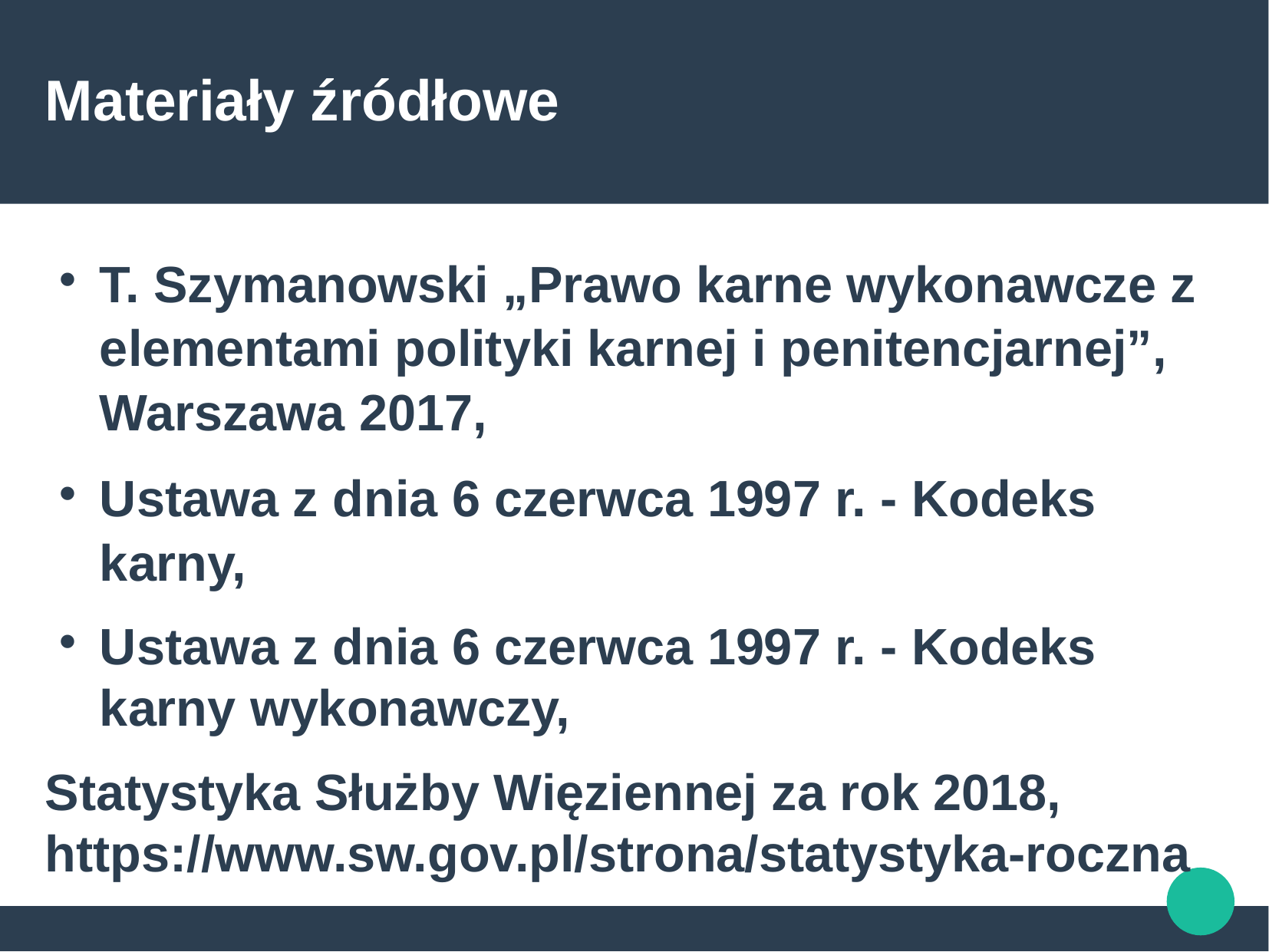

Materiały źródłowe
T. Szymanowski „Prawo karne wykonawcze z elementami polityki karnej i penitencjarnej”, Warszawa 2017,
Ustawa z dnia 6 czerwca 1997 r. - Kodeks karny,
Ustawa z dnia 6 czerwca 1997 r. - Kodeks karny wykonawczy,
Statystyka Służby Więziennej za rok 2018, https://www.sw.gov.pl/strona/statystyka-roczna